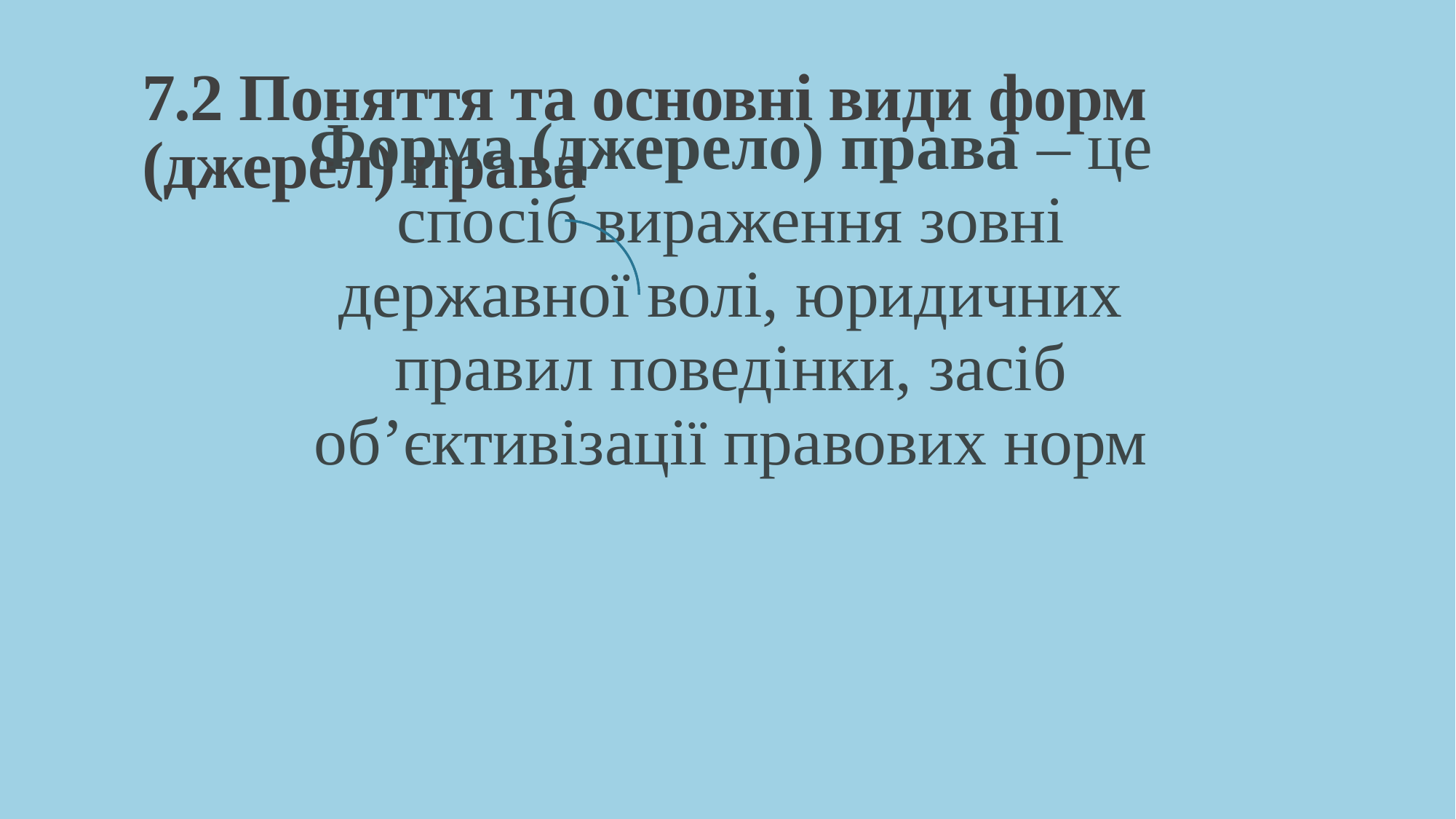

# 7.2 Поняття та основні види форм (джерел) права